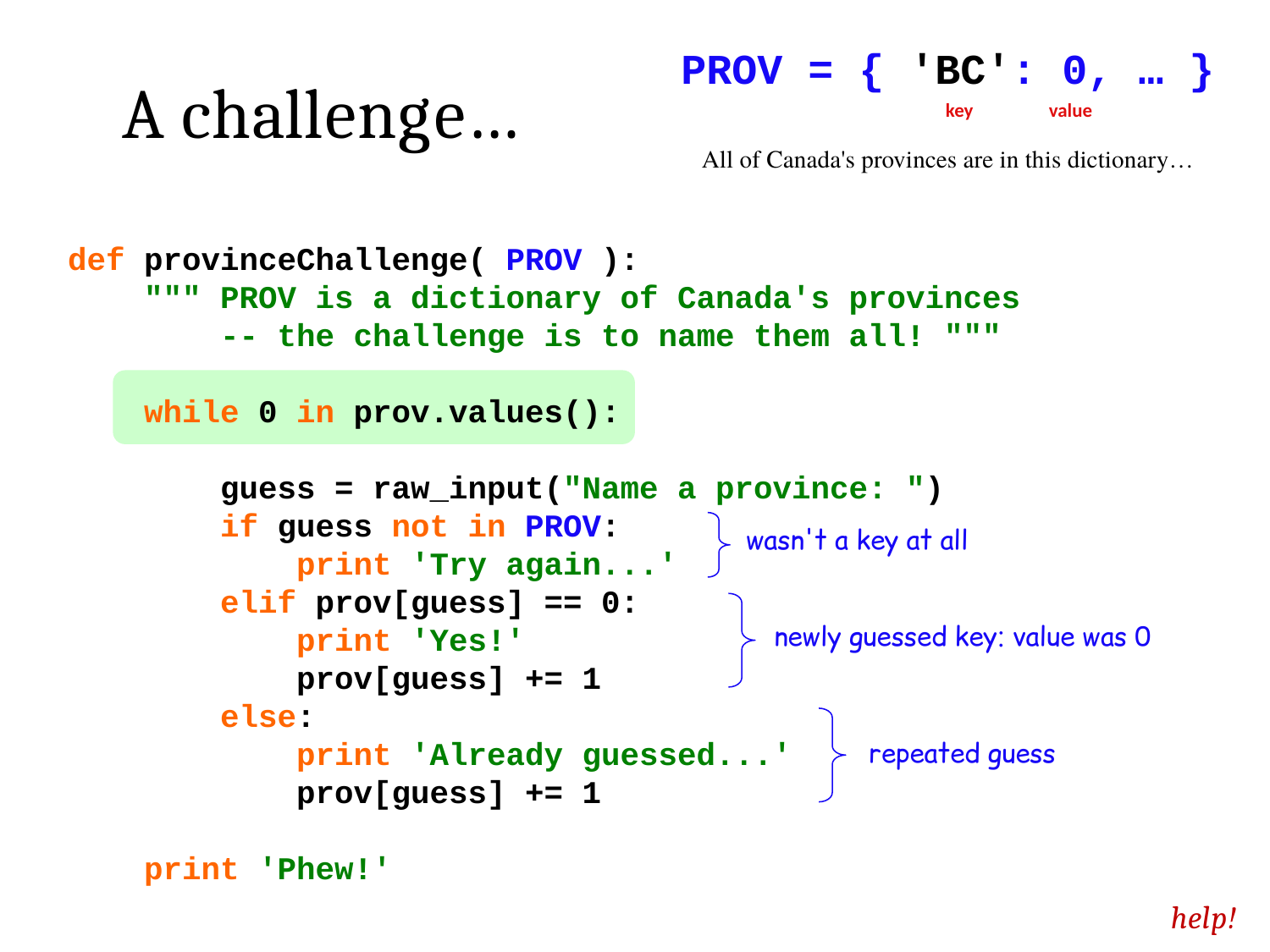

PROV = { 'BC': 0, … }
A challenge…
key
value
All of Canada's provinces are in this dictionary…
def provinceChallenge( PROV ):
    """ PROV is a dictionary of Canada's provinces
        -- the challenge is to name them all! """

    while 0 in prov.values():

        guess = raw_input("Name a province: ")
        if guess not in PROV:
            print 'Try again...'
        elif prov[guess] == 0:
            print 'Yes!'
            prov[guess] += 1
        else:
            print 'Already guessed...'
            prov[guess] += 1

    print 'Phew!'

wasn't a key at all

newly guessed key: value was 0

repeated guess
help!